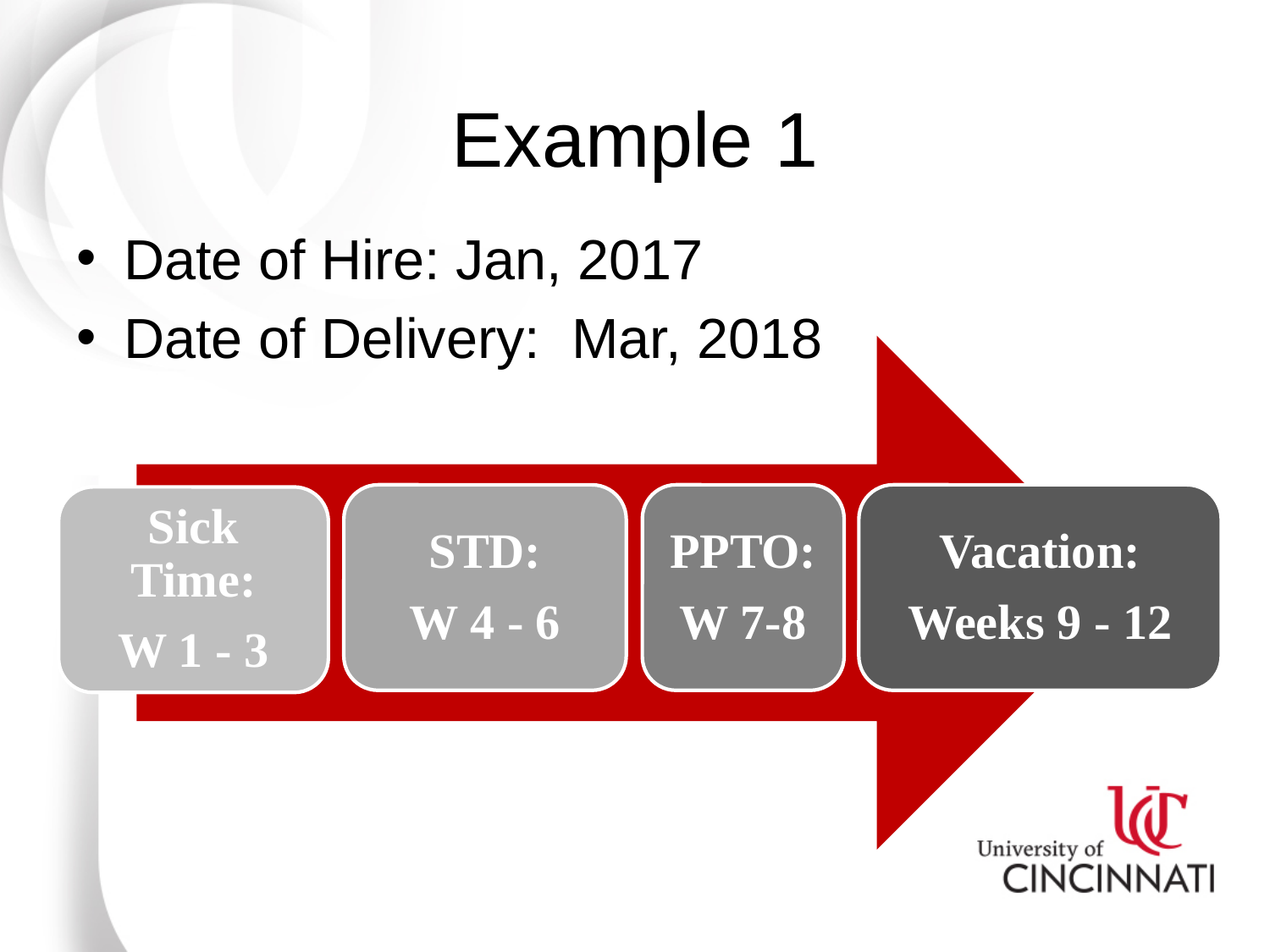

# Example 1
Date of Hire: Jan, 2017
Date of Delivery:  Mar, 2018

STD:
W 4 - 6

PPTO:
W 7-8

Vacation:
Weeks 9 - 12

Sick Time:
W 1 - 3